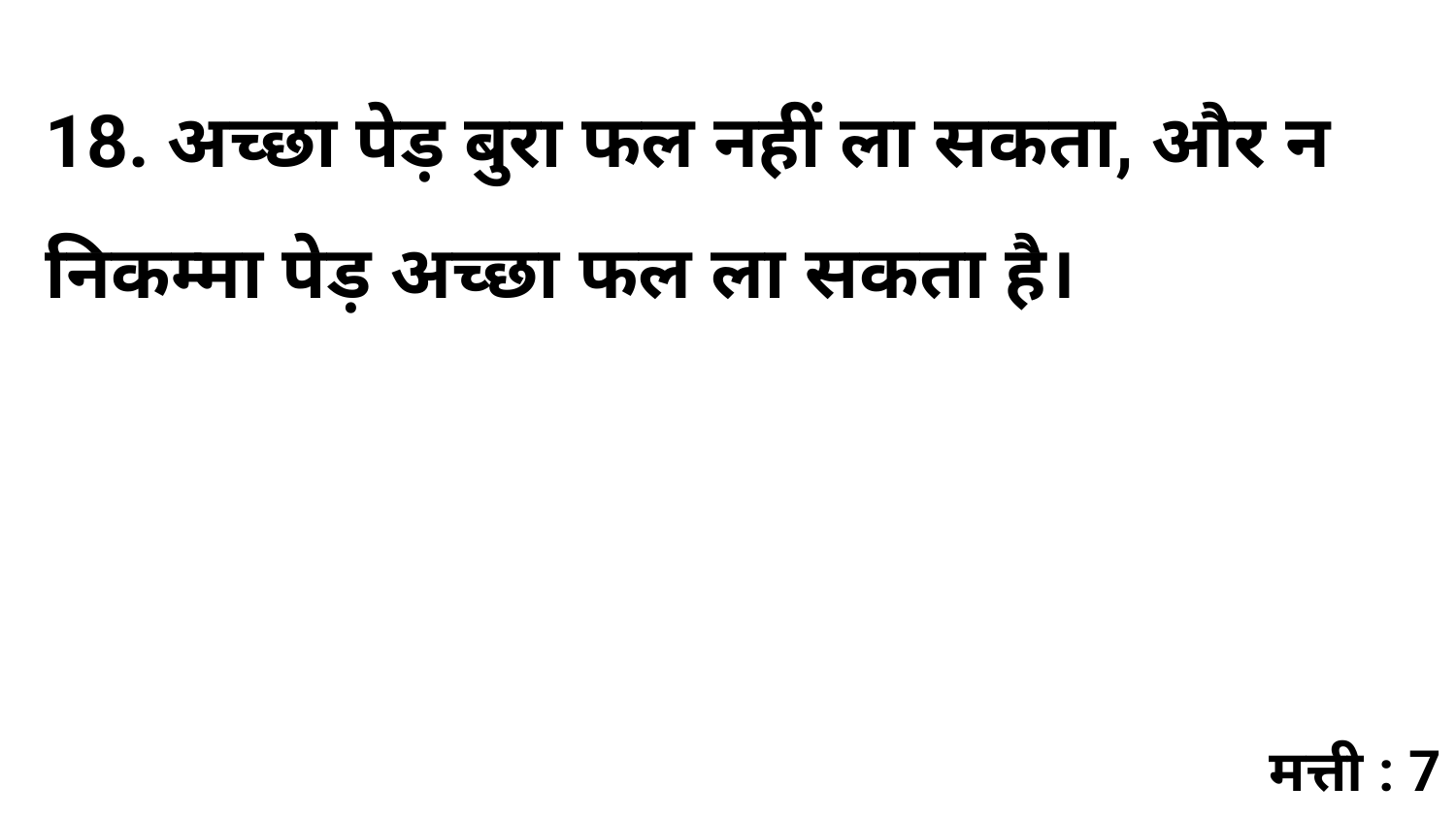

18. अच्छा पेड़ बुरा फल नहीं ला सकता, और न निकम्मा पेड़ अच्छा फल ला सकता है।
मत्ती : 7